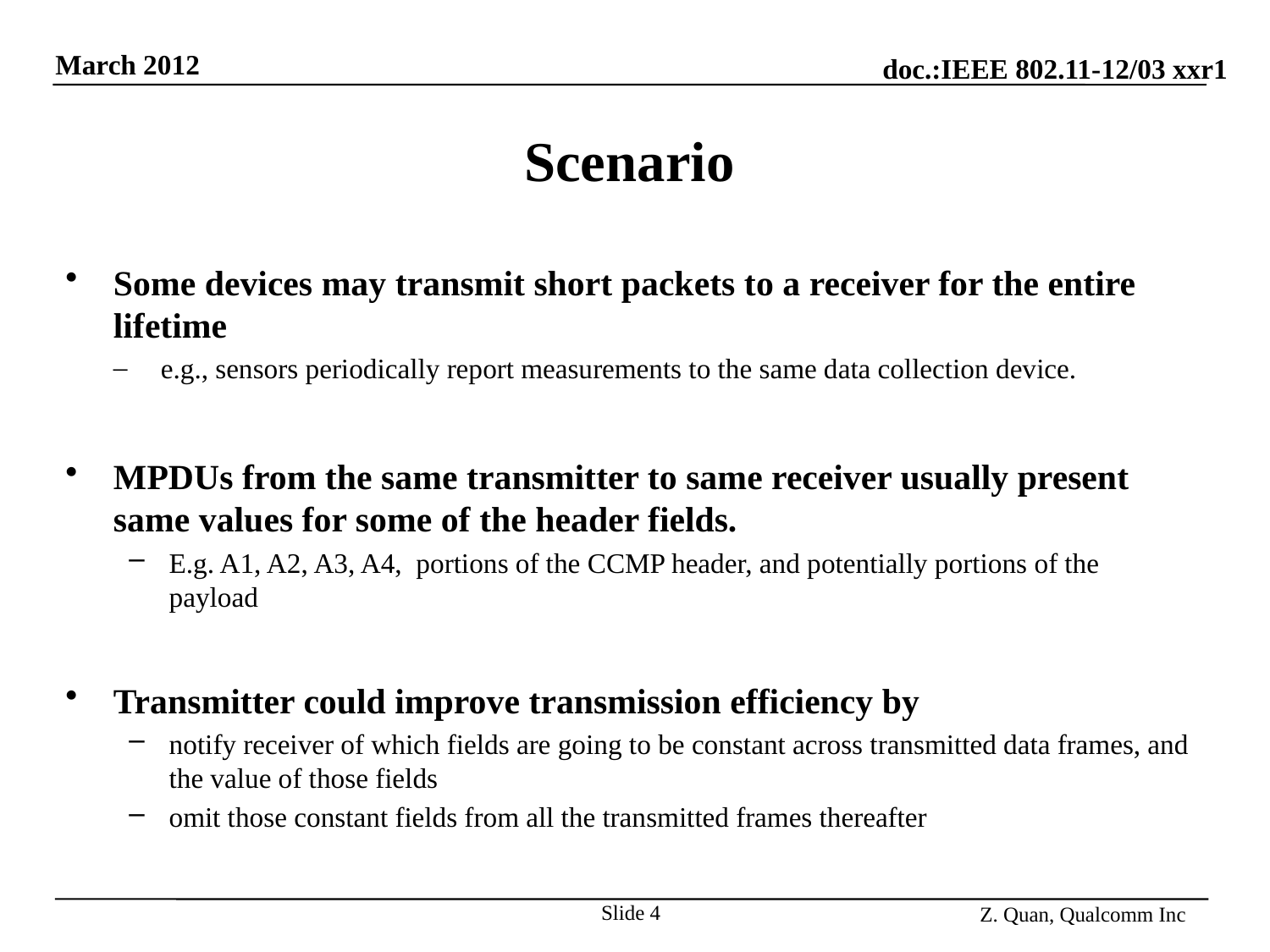

# Scenario
Some devices may transmit short packets to a receiver for the entire lifetime
e.g., sensors periodically report measurements to the same data collection device.

MPDUs from the same transmitter to same receiver usually present same values for some of the header fields.
E.g. A1, A2, A3, A4,  portions of the CCMP header, and potentially portions of the payload

Transmitter could improve transmission efficiency by
notify receiver of which fields are going to be constant across transmitted data frames, and the value of those fields
omit those constant fields from all the transmitted frames thereafter

Slide 4